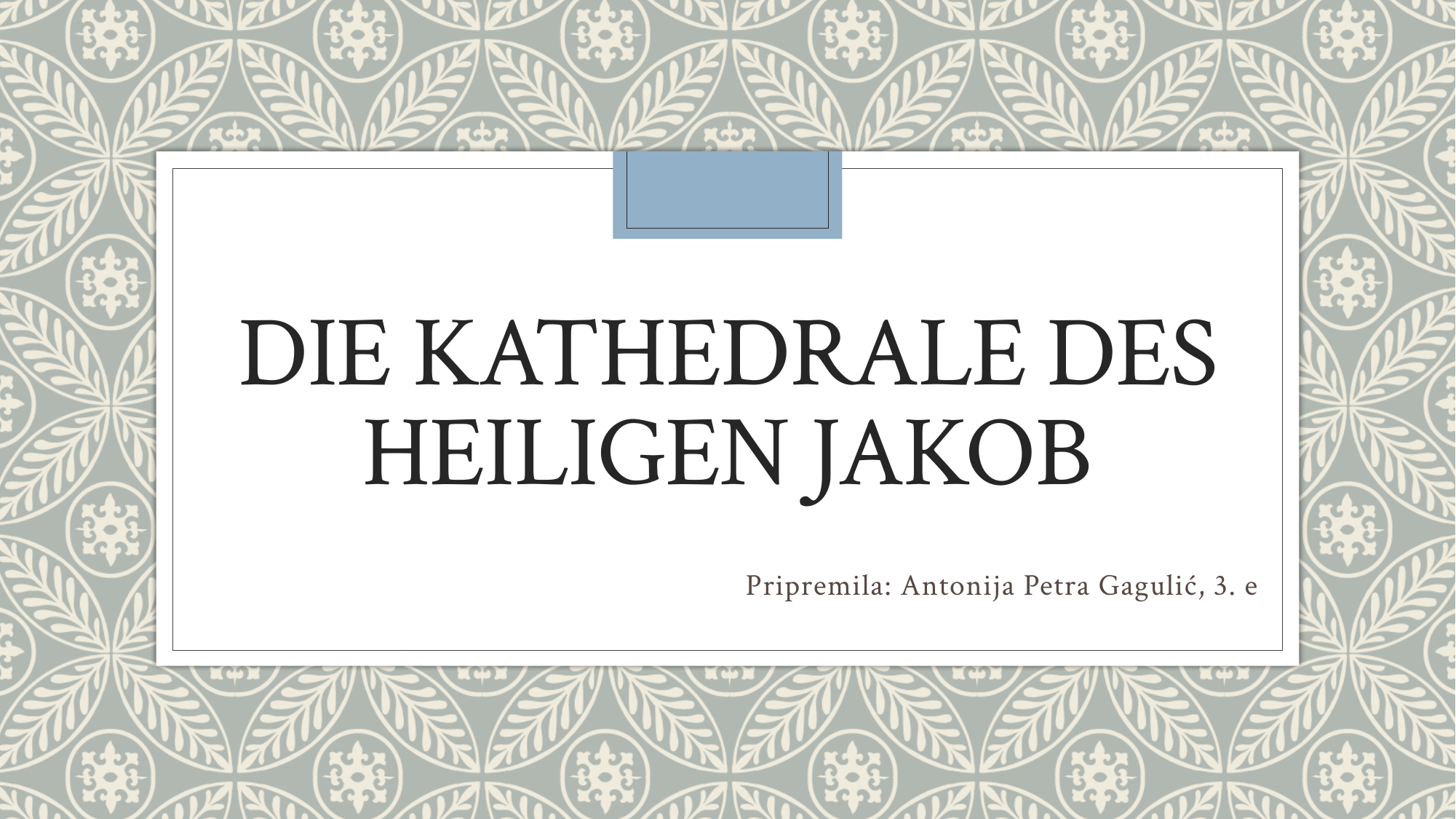

# Die Kathedrale des Heiligen Jakob
Pripremila: Antonija Petra Gagulić, 3. e